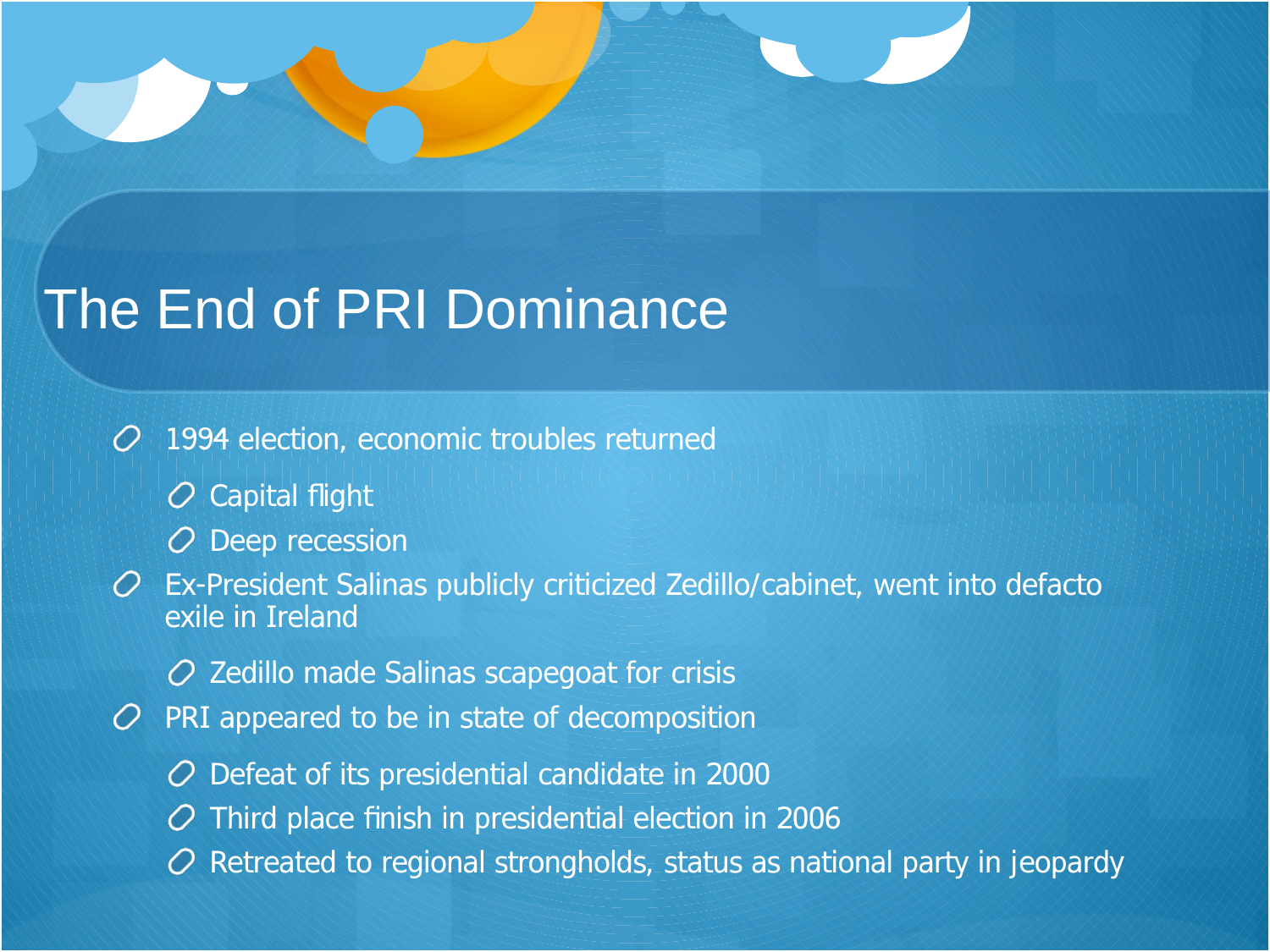

# The End of PRI Dominance
1994 election, economic troubles returned
Capital flight
Deep recession
Ex-President Salinas publicly criticized Zedillo/cabinet, went into defacto exile in Ireland
Zedillo made Salinas scapegoat for crisis
PRI appeared to be in state of decomposition
Defeat of its presidential candidate in 2000
Third place finish in presidential election in 2006
Retreated to regional strongholds, status as national party in jeopardy